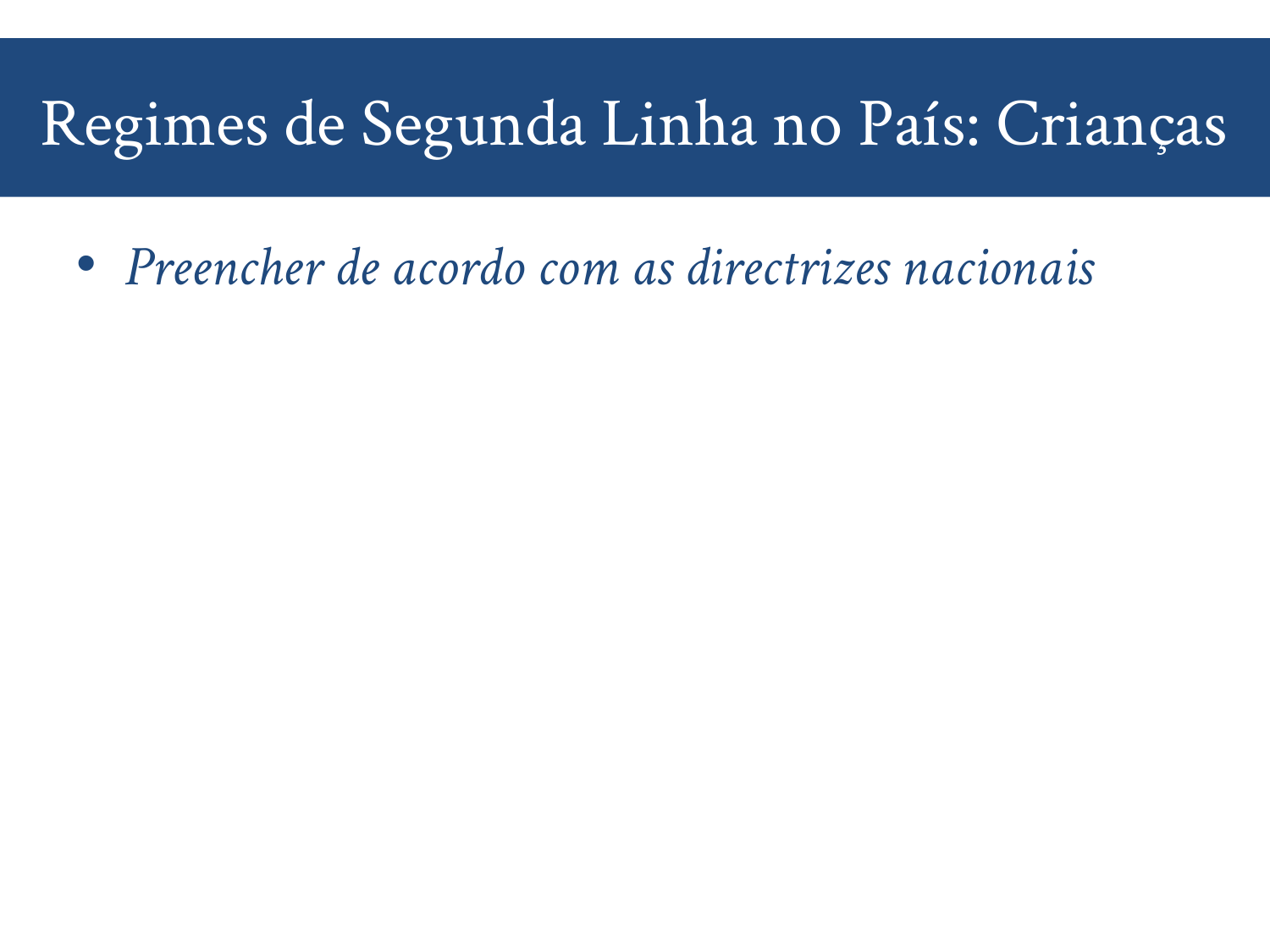

# Regimes de Segunda Linha no País: Crianças
Preencher de acordo com as directrizes nacionais